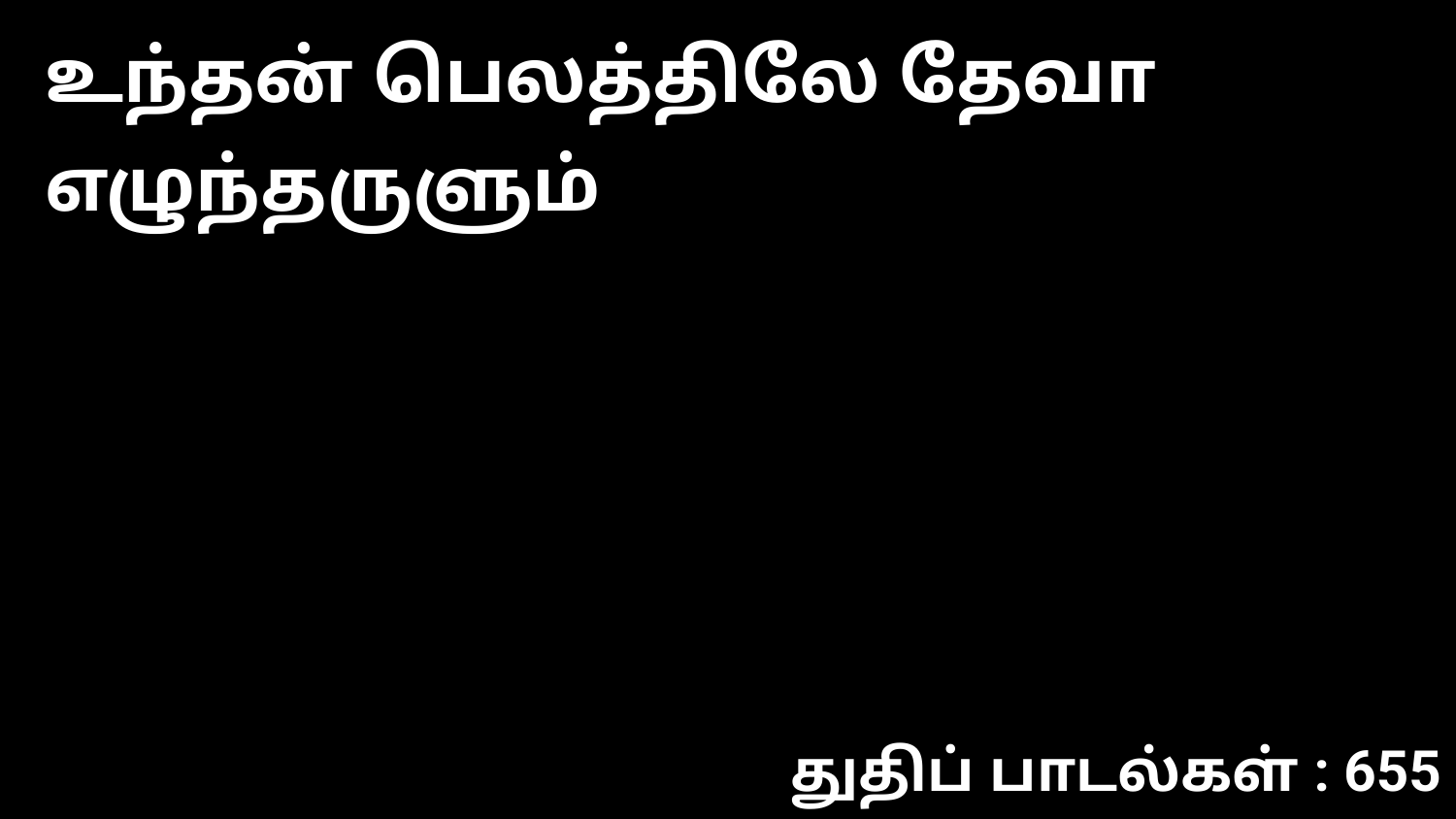

உந்தன் பெலத்திலே தேவா எழுந்தருளும்
துதிப் பாடல்கள் : 655